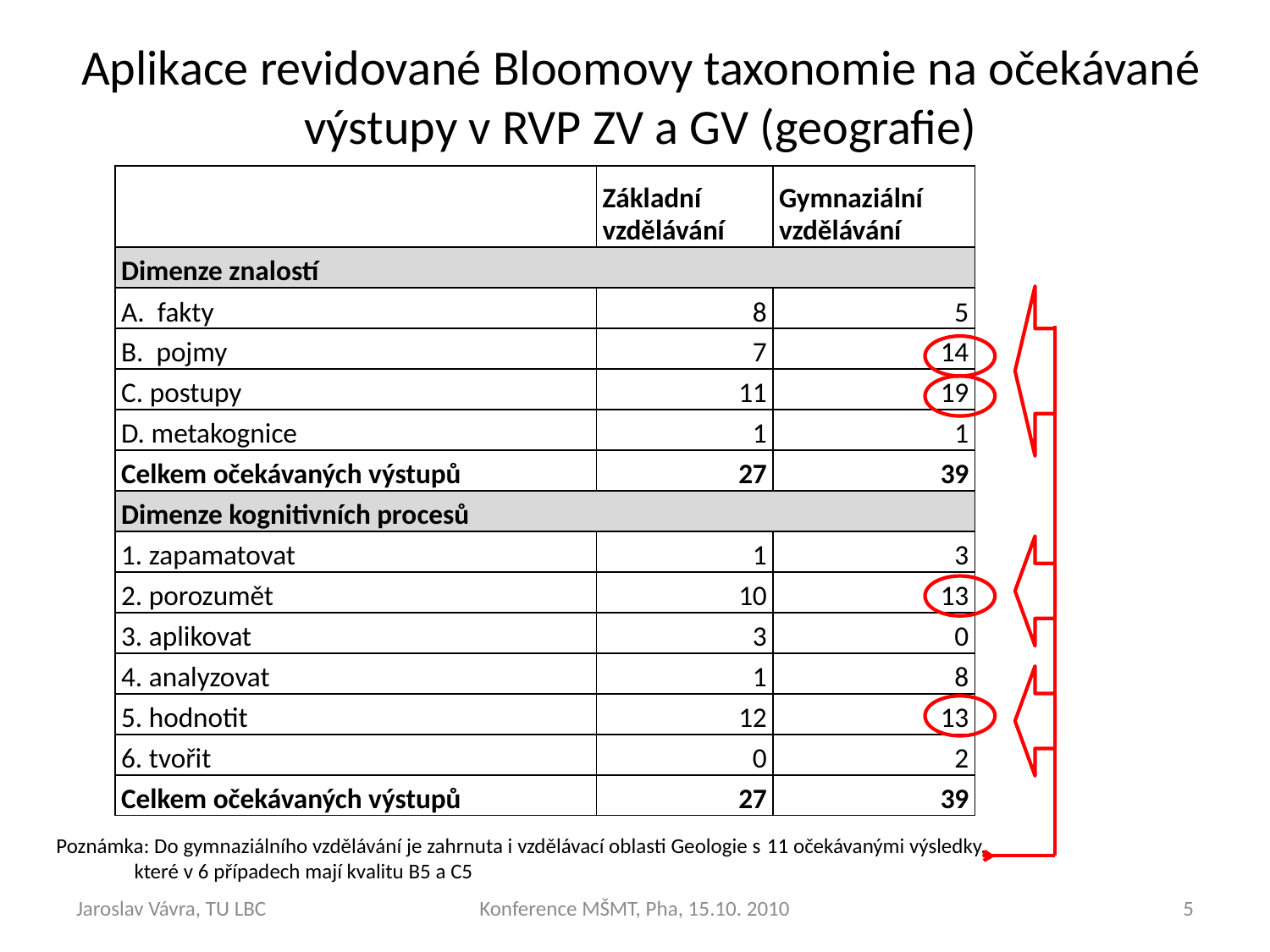

# Aplikace revidované Bloomovy taxonomie na očekávané výstupy v RVP ZV a GV (geografie)
|  | Základní vzdělávání | Gymnaziální vzdělávání |
| --- | --- | --- |
| Dimenze znalostí |  |  |
| A. fakty | 8 | 5 |
| B. pojmy | 7 | 14 |
| C. postupy | 11 | 19 |
| D. metakognice | 1 | 1 |
| Celkem očekávaných výstupů | 27 | 39 |
| Dimenze kognitivních procesů |  |  |
| 1. zapamatovat | 1 | 3 |
| 2. porozumět | 10 | 13 |
| 3. aplikovat | 3 | 0 |
| 4. analyzovat | 1 | 8 |
| 5. hodnotit | 12 | 13 |
| 6. tvořit | 0 | 2 |
| Celkem očekávaných výstupů | 27 | 39 |

Poznámka: Do gymnaziálního vzdělávání je zahrnuta i vzdělávací oblasti Geologie s 11 očekávanými výsledky,
                které v 6 případech mají kvalitu B5 a C5

Jaroslav Vávra, TU LBC
Konference MŠMT, Pha, 15.10. 2010
5